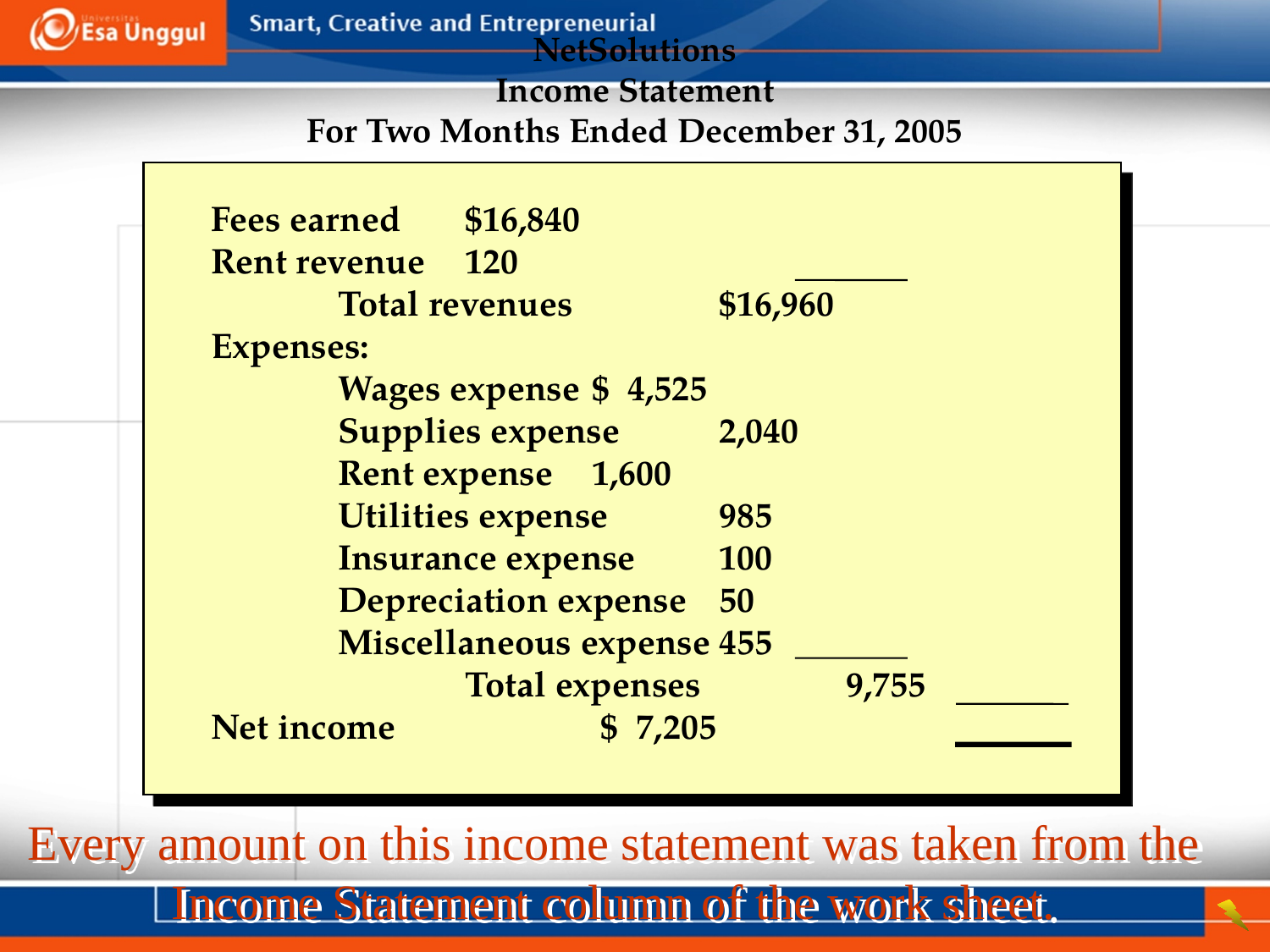

# NetSolutions Income Statement For Two Months Ended December 31, 2005

Fees earned	$16,840
Rent revenue	120
	Total revenues		$16,960
Expenses:
	Wages expense	$  4,525
	Supplies expense	2,040
	Rent expense	1,600
	Utilities expense	985
	Insurance expense	100
	Depreciation expense	50
	Miscellaneous expense	455
		Total expenses 		9,755
Net income		 $  7,205

Every amount on this income statement was taken from the Income Statement column of the work sheet.